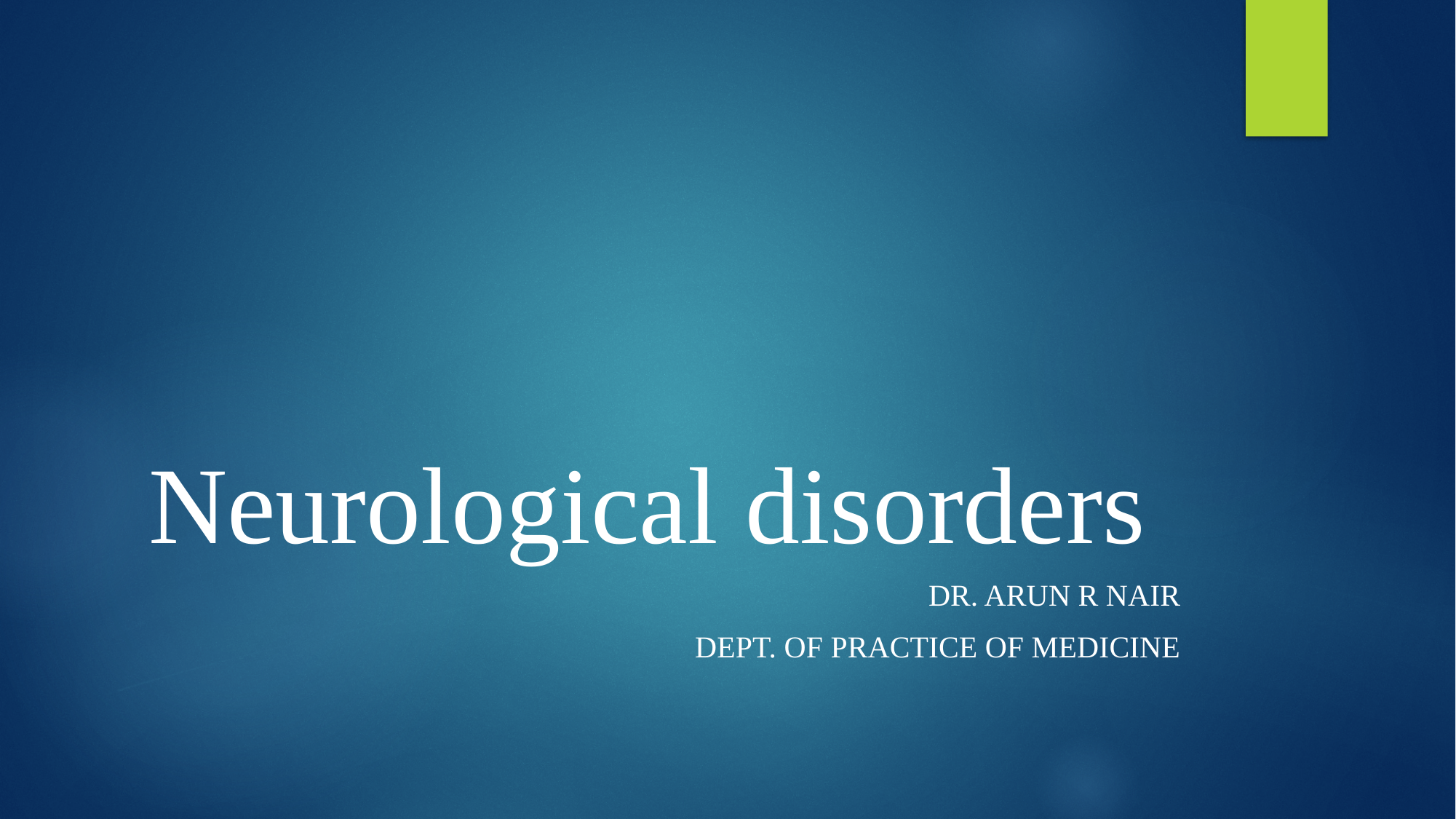

# Neurological disorders
Dr. arun R Nair
Dept. of practice of medicine